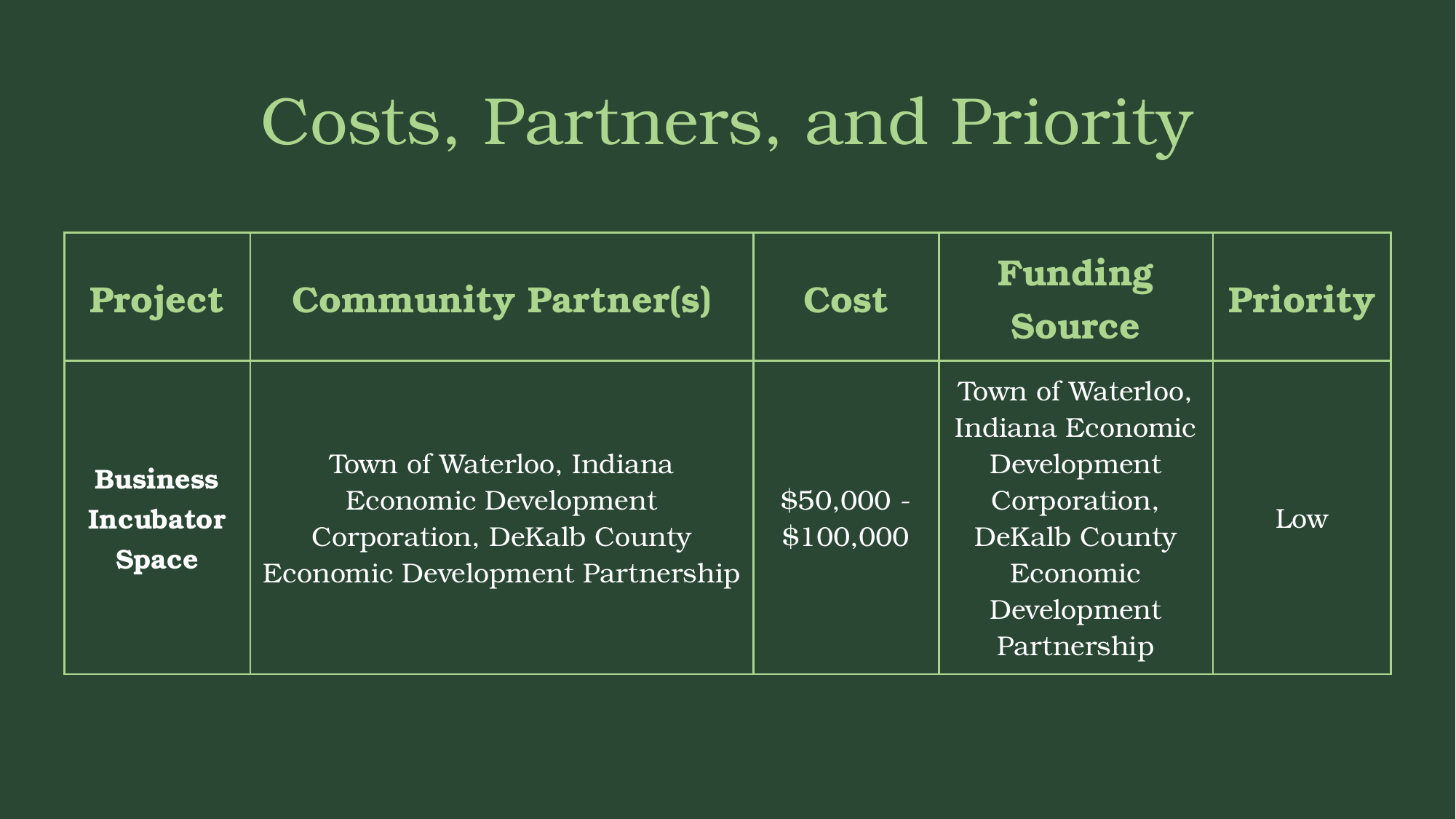

# Costs, Partners, and Priority
| Project | Community Partner(s) | Cost | Funding Source | Priority |
| --- | --- | --- | --- | --- |
| Business Incubator Space | Town of Waterloo, Indiana Economic Development Corporation, DeKalb County Economic Development Partnership | $50,000 - $100,000 | Town of Waterloo, Indiana Economic Development Corporation, DeKalb County Economic Development Partnership | Low |